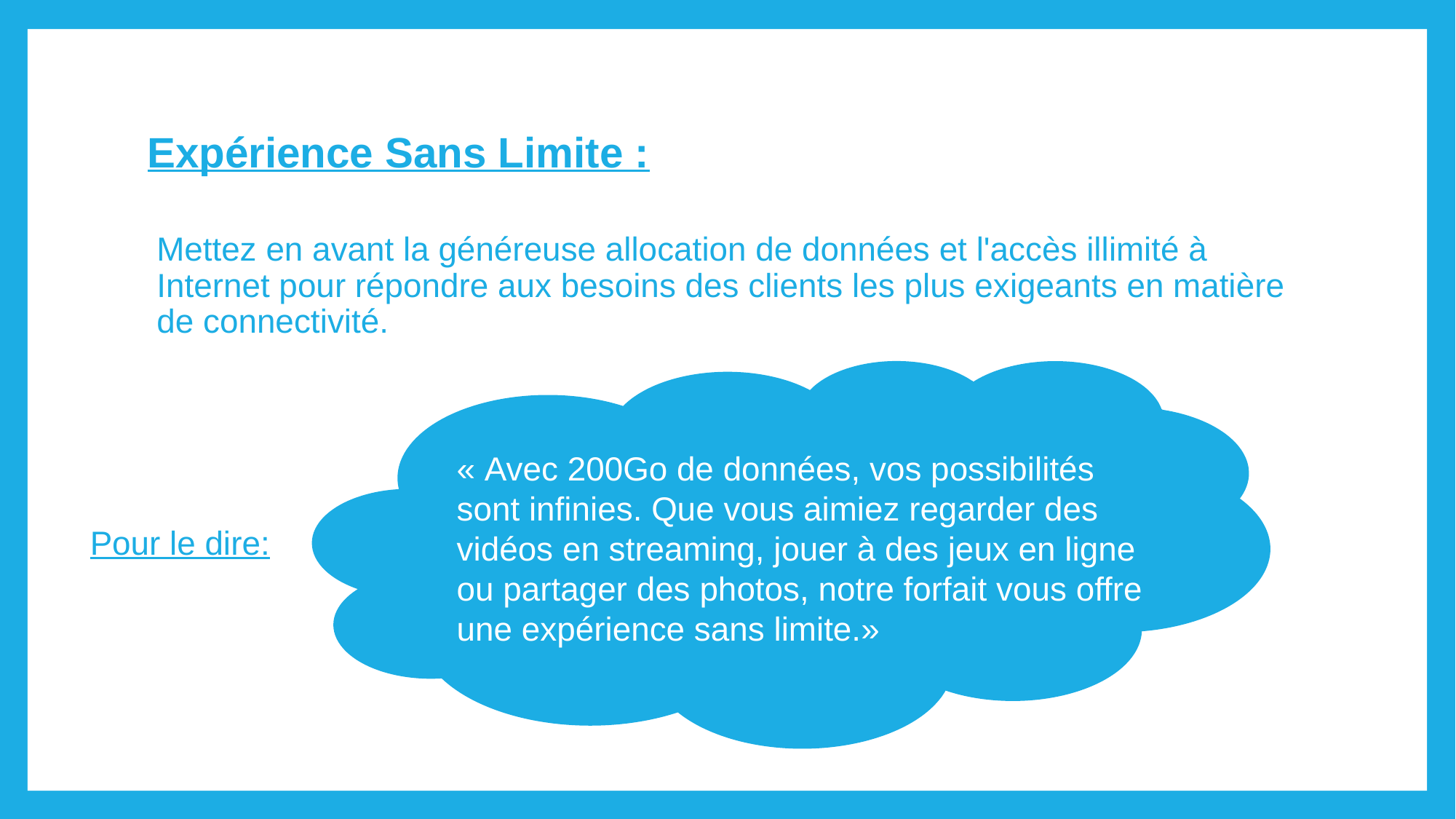

# Expérience Sans Limite :
Mettez en avant la généreuse allocation de données et l'accès illimité à Internet pour répondre aux besoins des clients les plus exigeants en matière de connectivité.

« Avec 200Go de données, vos possibilités sont infinies. Que vous aimiez regarder des vidéos en streaming, jouer à des jeux en ligne ou partager des photos, notre forfait vous offre une expérience sans limite.»
Pour le dire: